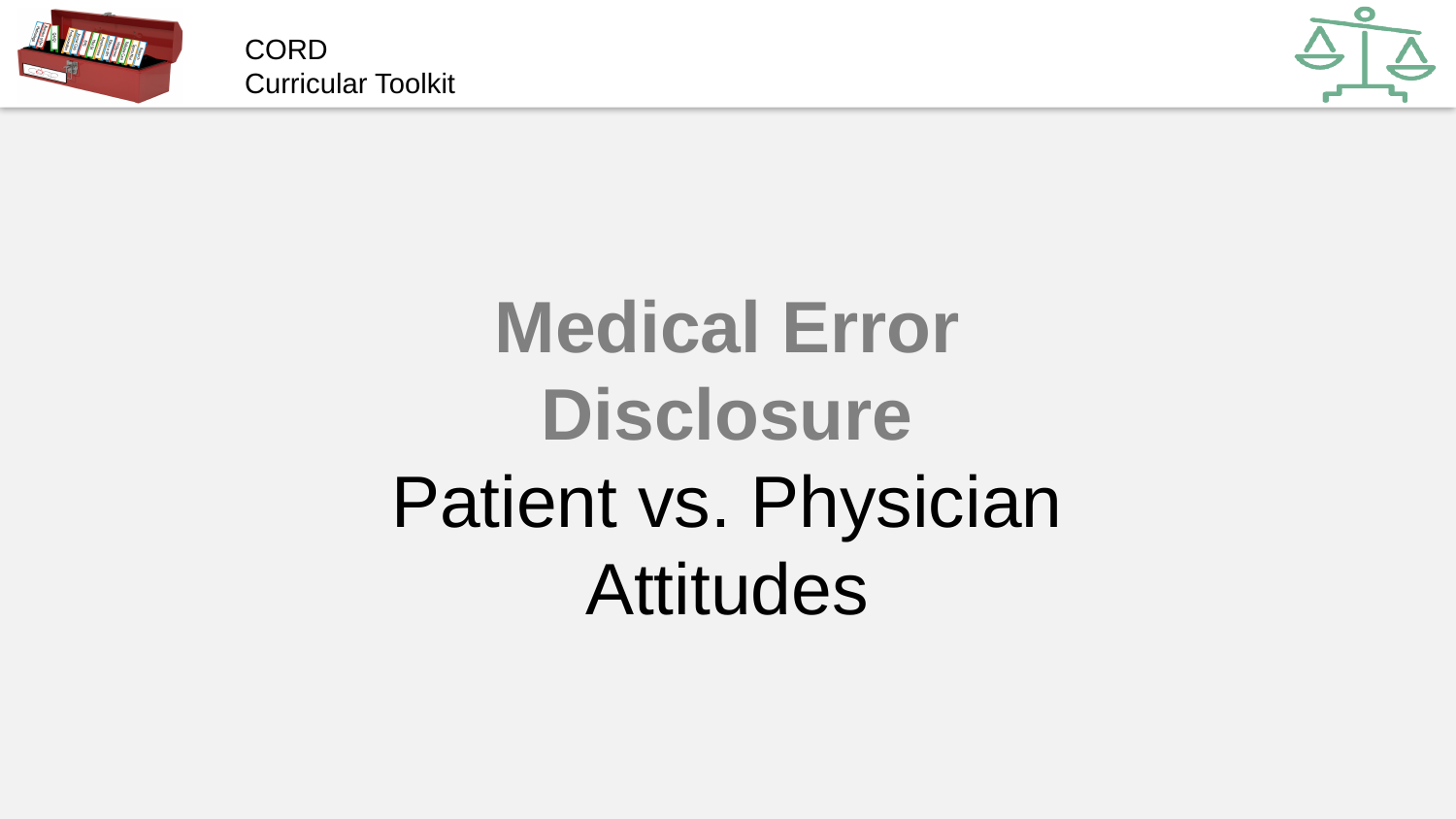

# Medical Error Disclosure
Patient vs. Physician Attitudes